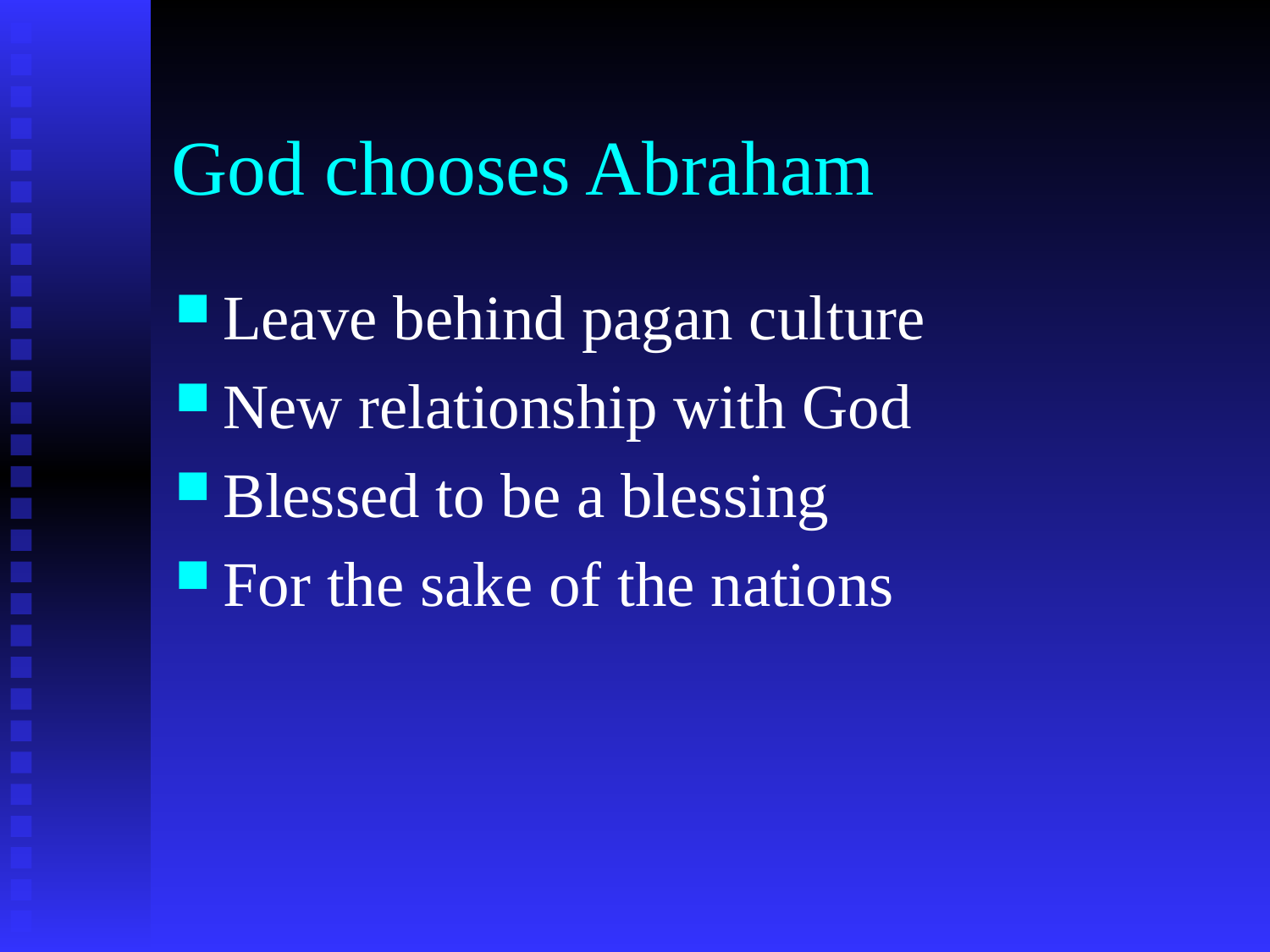

# God chooses Abraham
Leave behind pagan culture
New relationship with God
Blessed to be a blessing
For the sake of the nations